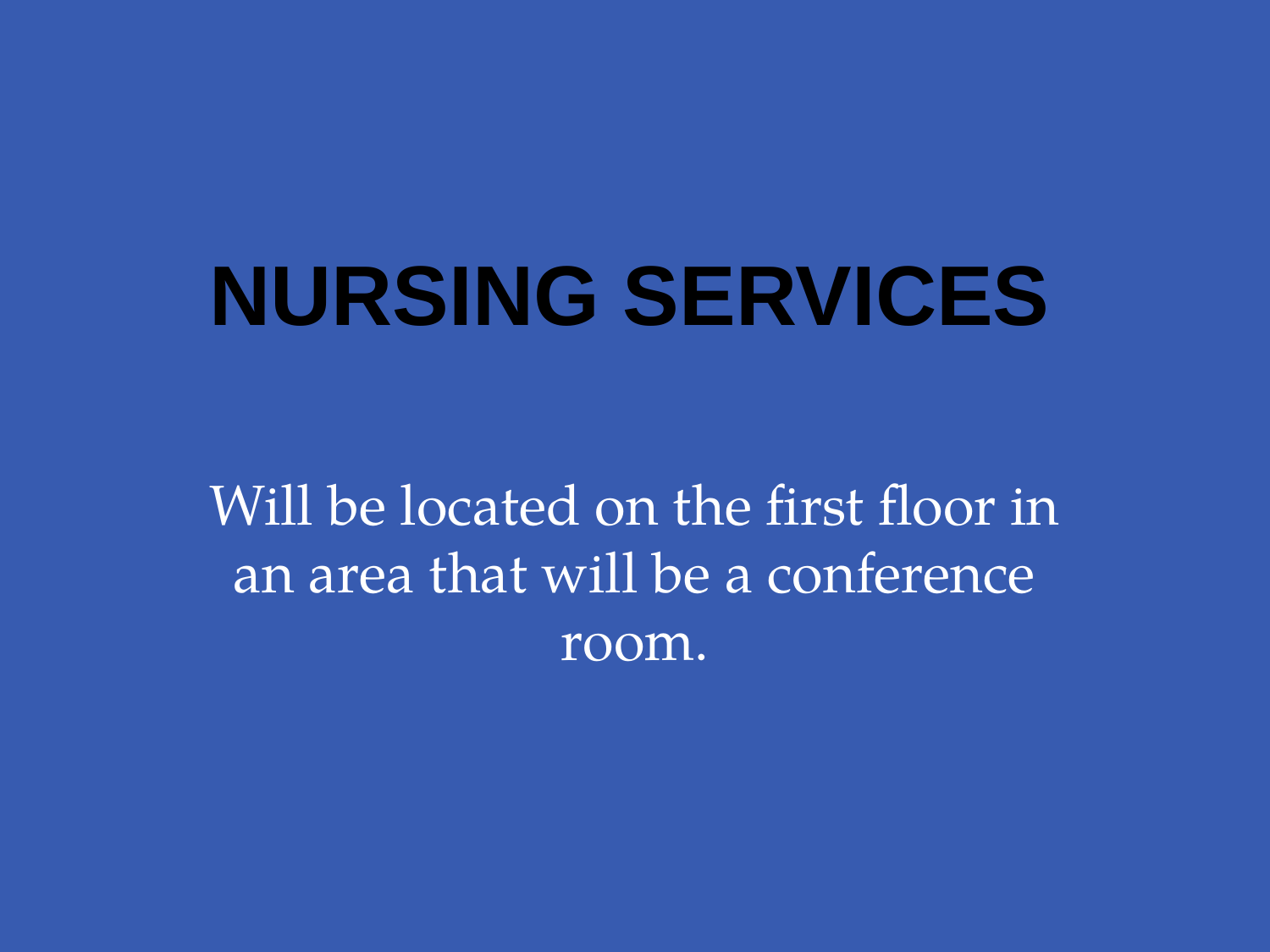

# NURSING Services
Will be located on the first floor in an area that will be a conference room.